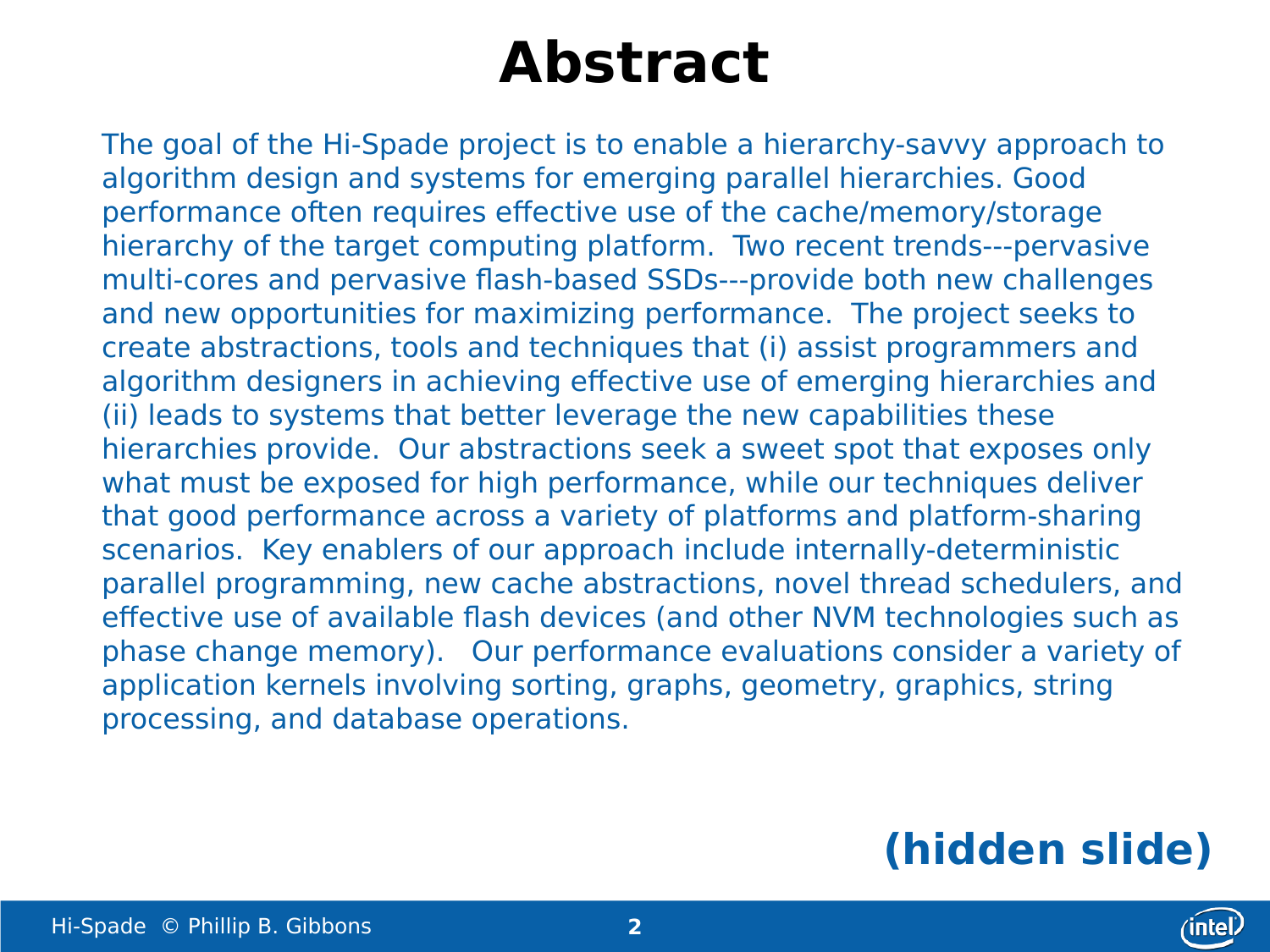

# Abstract
The goal of the Hi-Spade project is to enable a hierarchy-savvy approach to algorithm design and systems for emerging parallel hierarchies. Good performance often requires effective use of the cache/memory/storage hierarchy of the target computing platform.  Two recent trends---pervasive multi-cores and pervasive flash-based SSDs---provide both new challenges and new opportunities for maximizing performance.  The project seeks to create abstractions, tools and techniques that (i) assist programmers and algorithm designers in achieving effective use of emerging hierarchies and (ii) leads to systems that better leverage the new capabilities these hierarchies provide.  Our abstractions seek a sweet spot that exposes only what must be exposed for high performance, while our techniques deliver that good performance across a variety of platforms and platform-sharing scenarios.  Key enablers of our approach include internally-deterministic parallel programming, new cache abstractions, novel thread schedulers, and effective use of available flash devices (and other NVM technologies such as phase change memory).   Our performance evaluations consider a variety of application kernels involving sorting, graphs, geometry, graphics, string processing, and database operations.

(hidden slide)